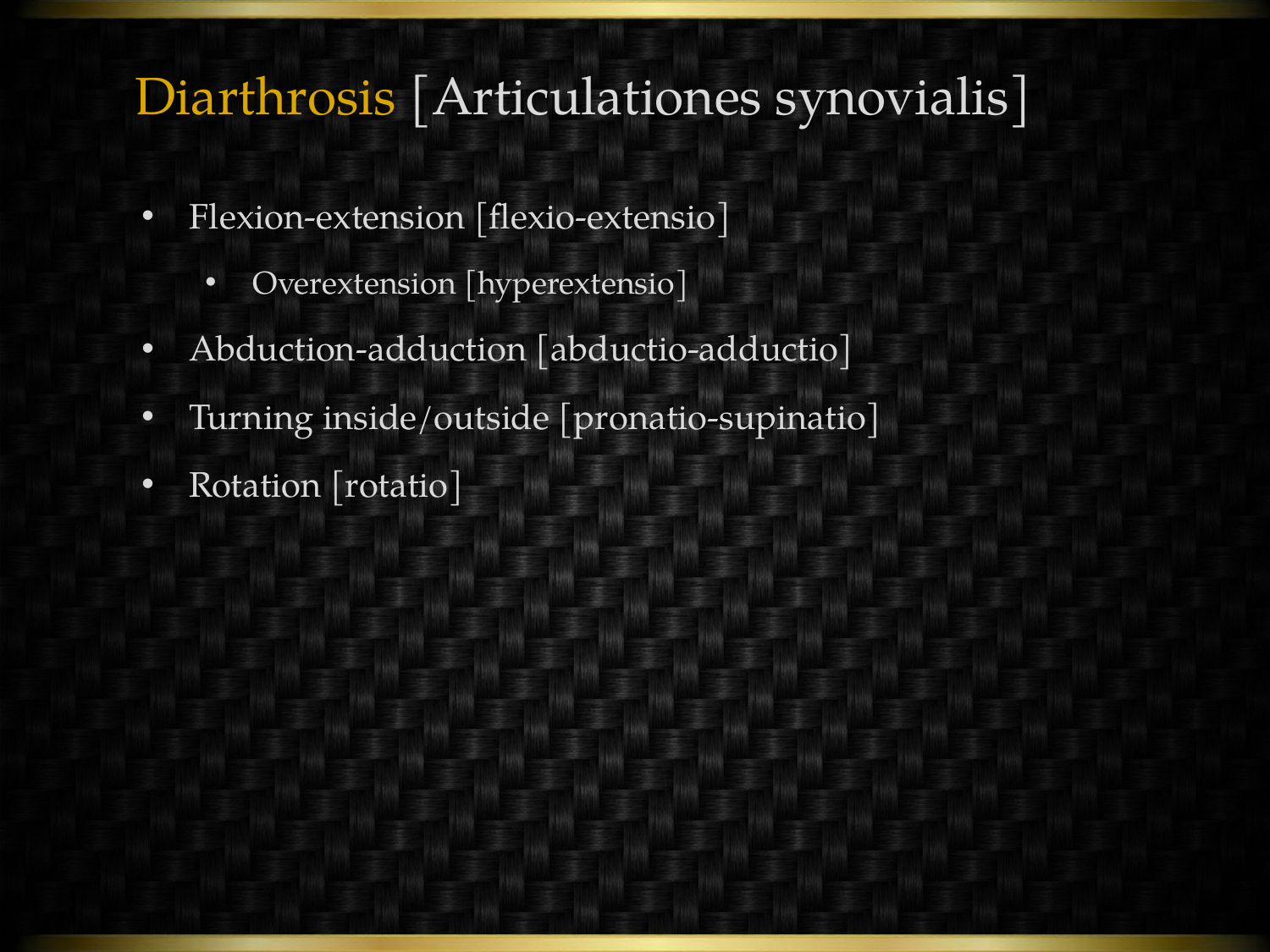

Diarthrosis [Articulationes synovialis]

Flexion-extension [flexio-extensio]
Overextension [hyperextensio]
Abduction-adduction [abductio-adductio]
Turning inside/outside [pronatio-supinatio]
Rotation [rotatio]